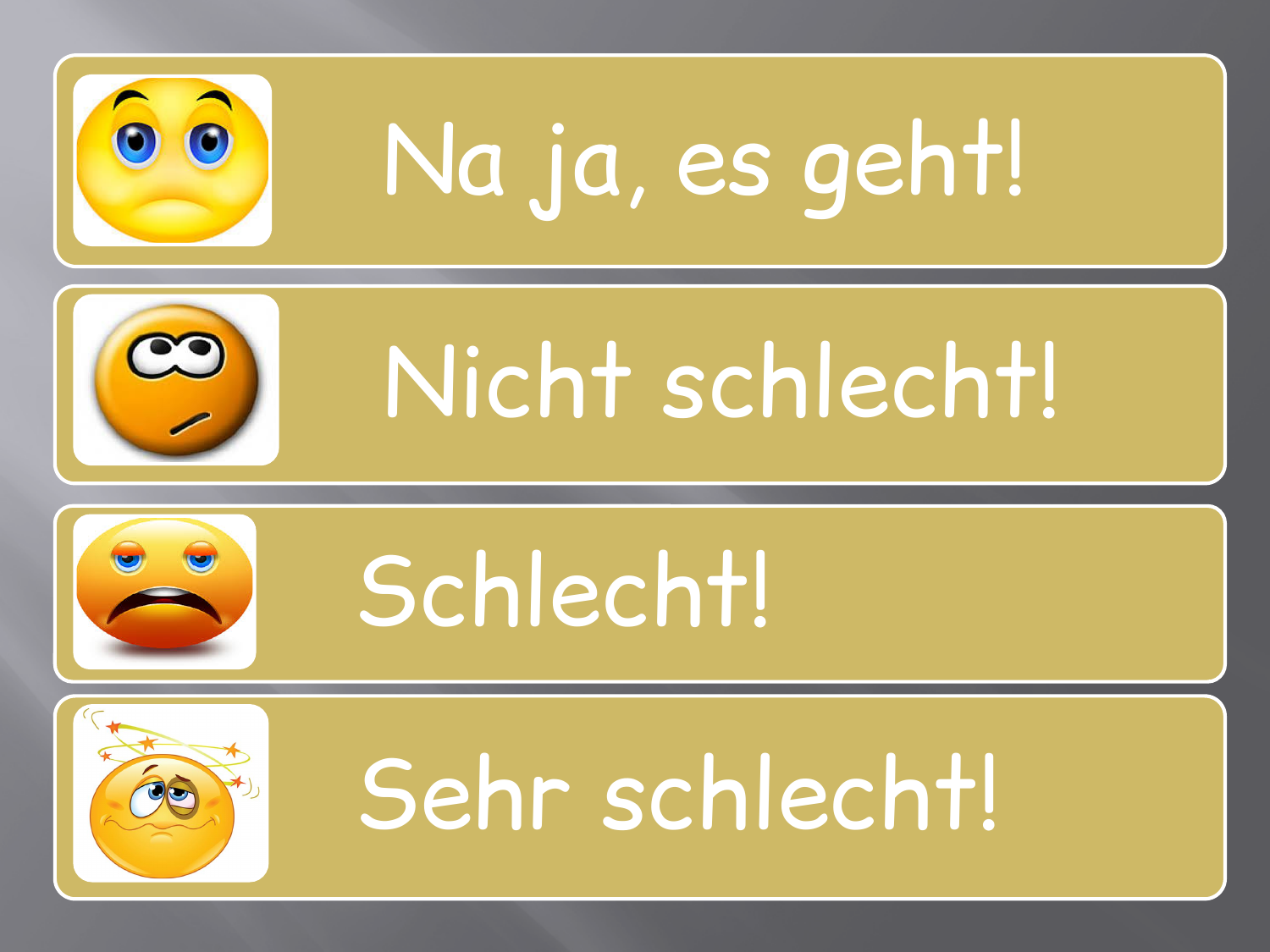

Na ja, es geht!
 Nicht schlecht!
Schlecht!
Sehr schlecht!
#